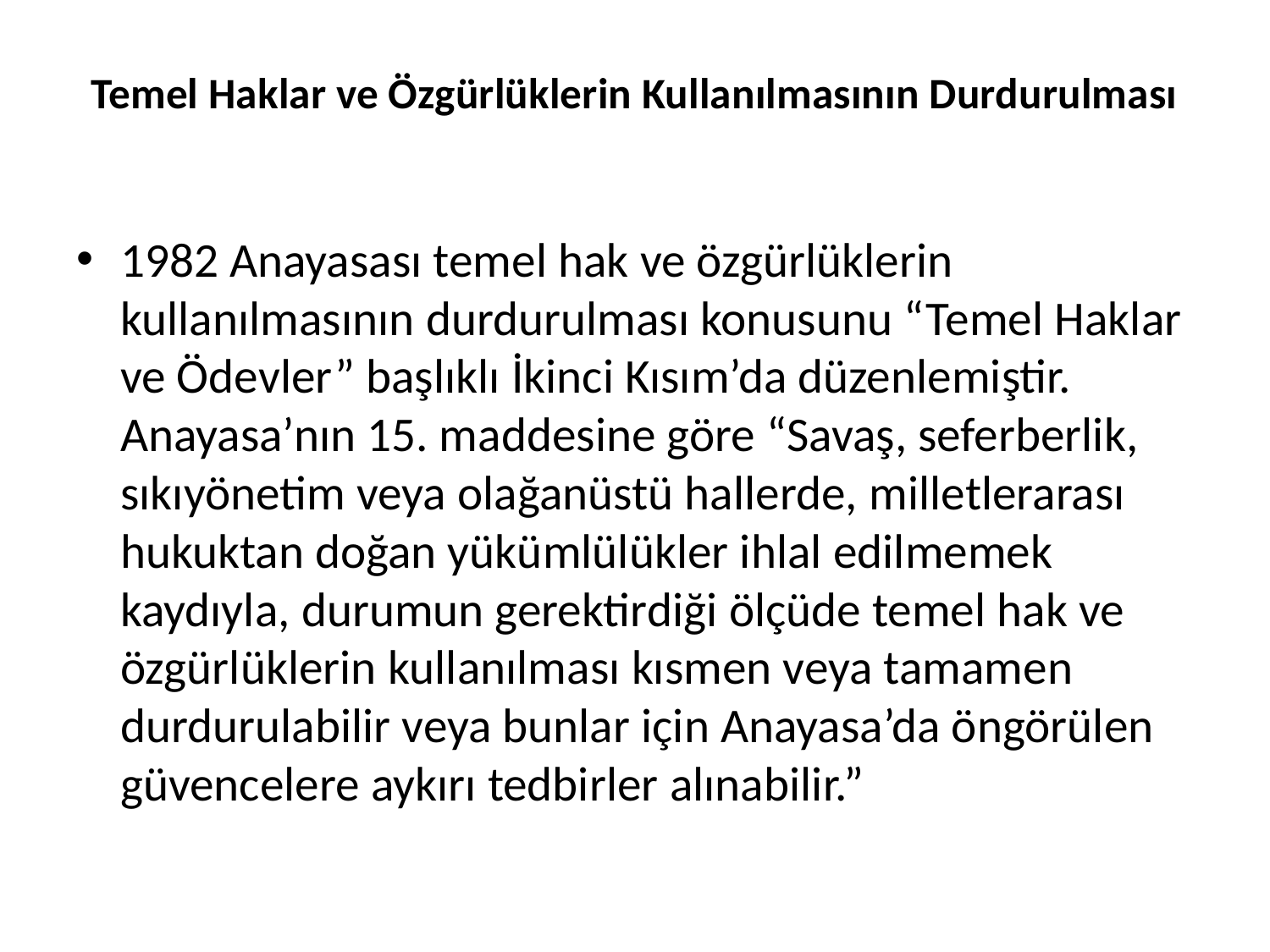

# Temel Haklar ve Özgürlüklerin Kullanılmasının Durdurulması
1982 Anayasası temel hak ve özgürlüklerin kullanılmasının durdurulması konusunu “Temel Haklar ve Ödevler” başlıklı İkinci Kısım’da düzenlemiştir. Anayasa’nın 15. maddesine göre “Savaş, seferberlik, sıkıyönetim veya olağanüstü hallerde, milletlerarası hukuktan doğan yükümlülükler ihlal edilmemek kaydıyla, durumun gerektirdiği ölçüde temel hak ve özgürlüklerin kullanılması kısmen veya tamamen durdurulabilir veya bunlar için Anayasa’da öngörülen güvencelere aykırı tedbirler alınabilir.”